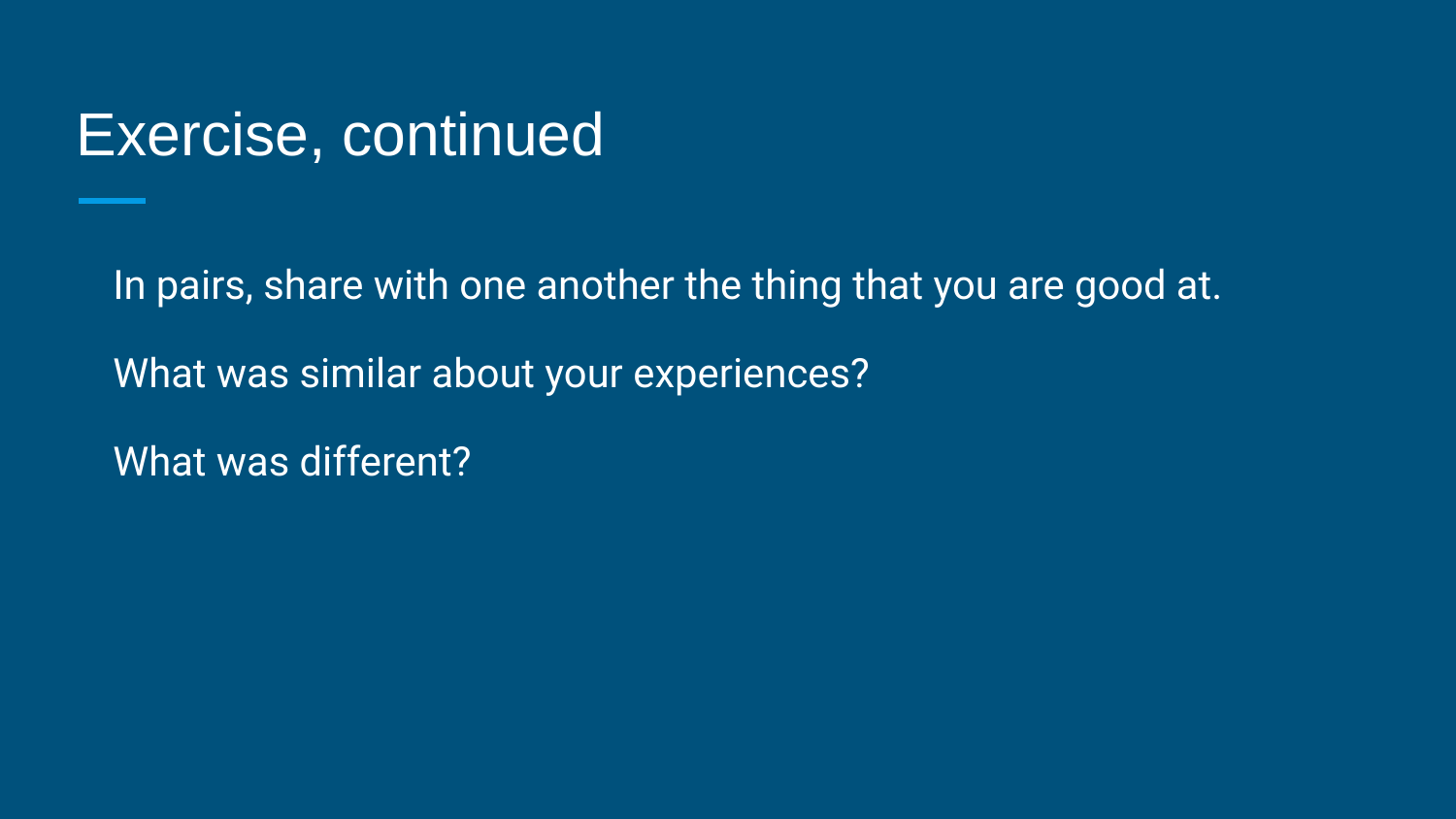

# Exercise, continued
In pairs, share with one another the thing that you are good at.
What was similar about your experiences?
What was different?